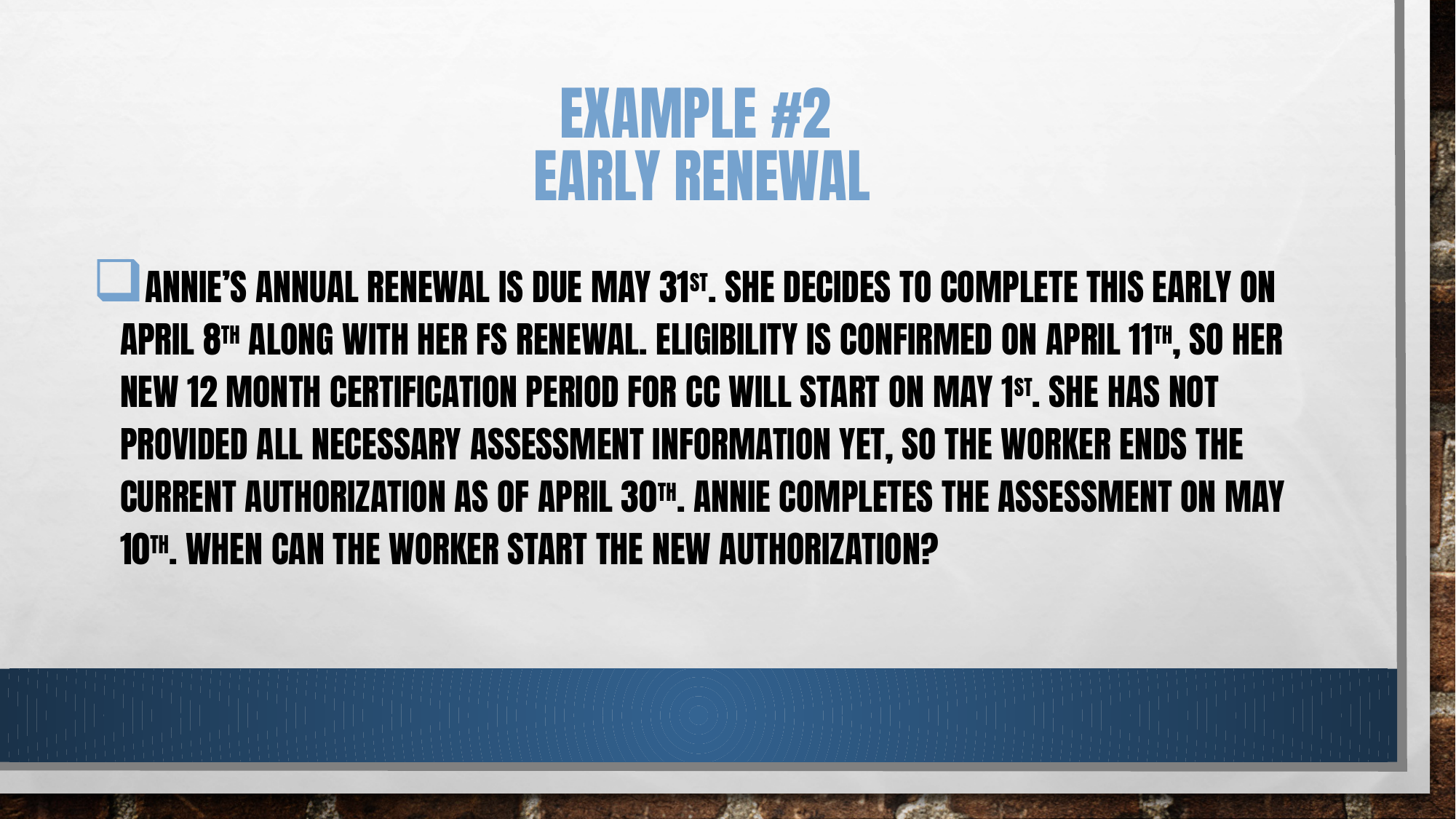

# Example #2 Early renewal
Annie’s annual renewal is due May 31st. She decides to complete this early on april 8th along with her FS renewal. eligibility is confirmed on april 11th, so her new 12 month certification period for CC will start on may 1st. She has not provided all necessary assessment information yet, so the worker ends the current authorization as of april 30th. Annie completes the assessment on may 10th. when can the worker start the new authorization?